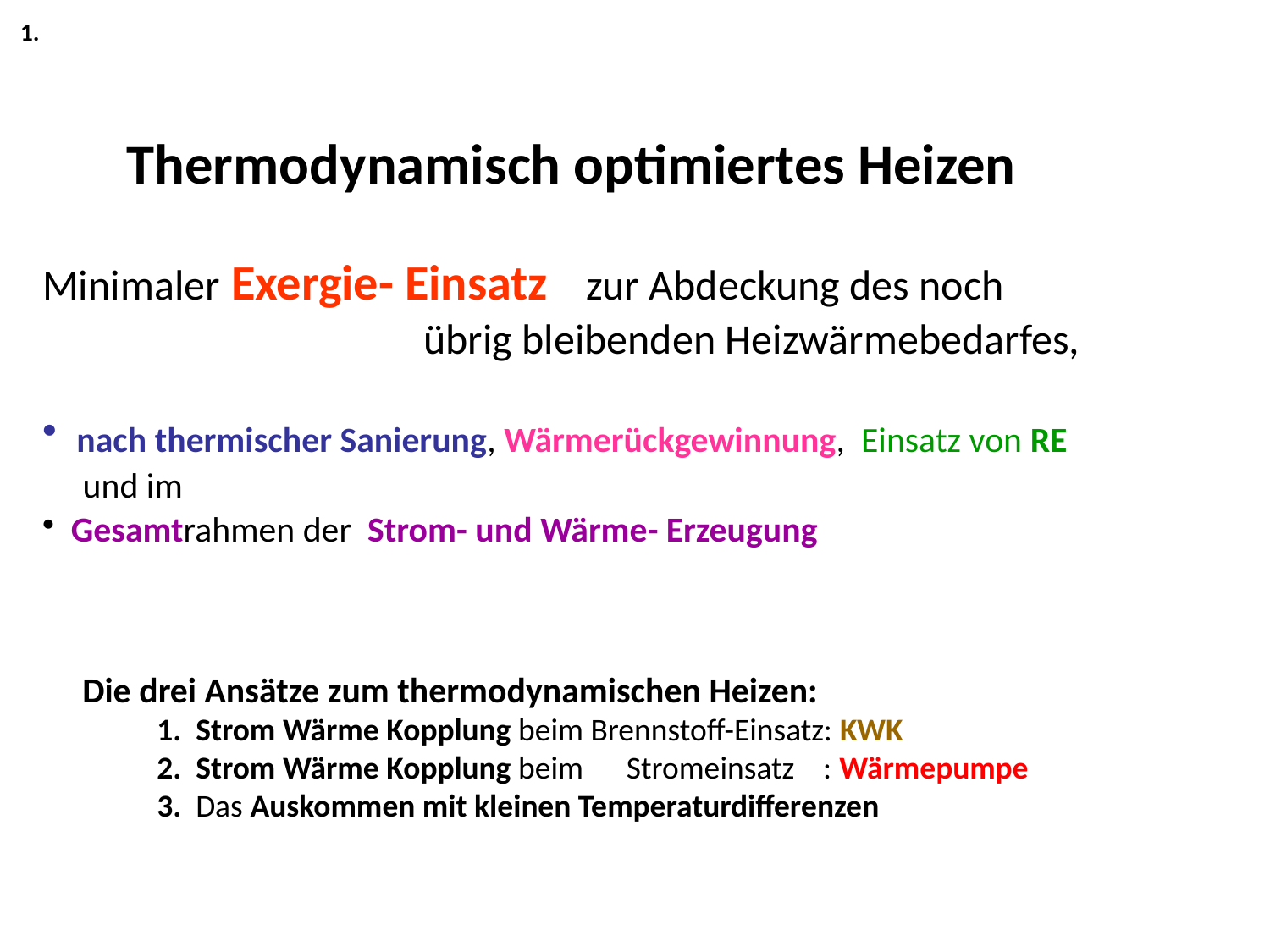

1.
Thermodynamisch optimiertes Heizen
Minimaler Exergie- Einsatz    zur Abdeckung des noch
                                        übrig bleibenden Heizwärmebedarfes,
  nach thermischer Sanierung, Wärmerückgewinnung,  Einsatz von RE
     und im
  Gesamtrahmen der  Strom- und Wärme- Erzeugung
Die drei Ansätze zum thermodynamischen Heizen:
1.  Strom Wärme Kopplung beim Brennstoff-Einsatz: KWK
2.  Strom Wärme Kopplung beim      Stromeinsatz    : Wärmepumpe
3.  Das Auskommen mit kleinen Temperaturdifferenzen